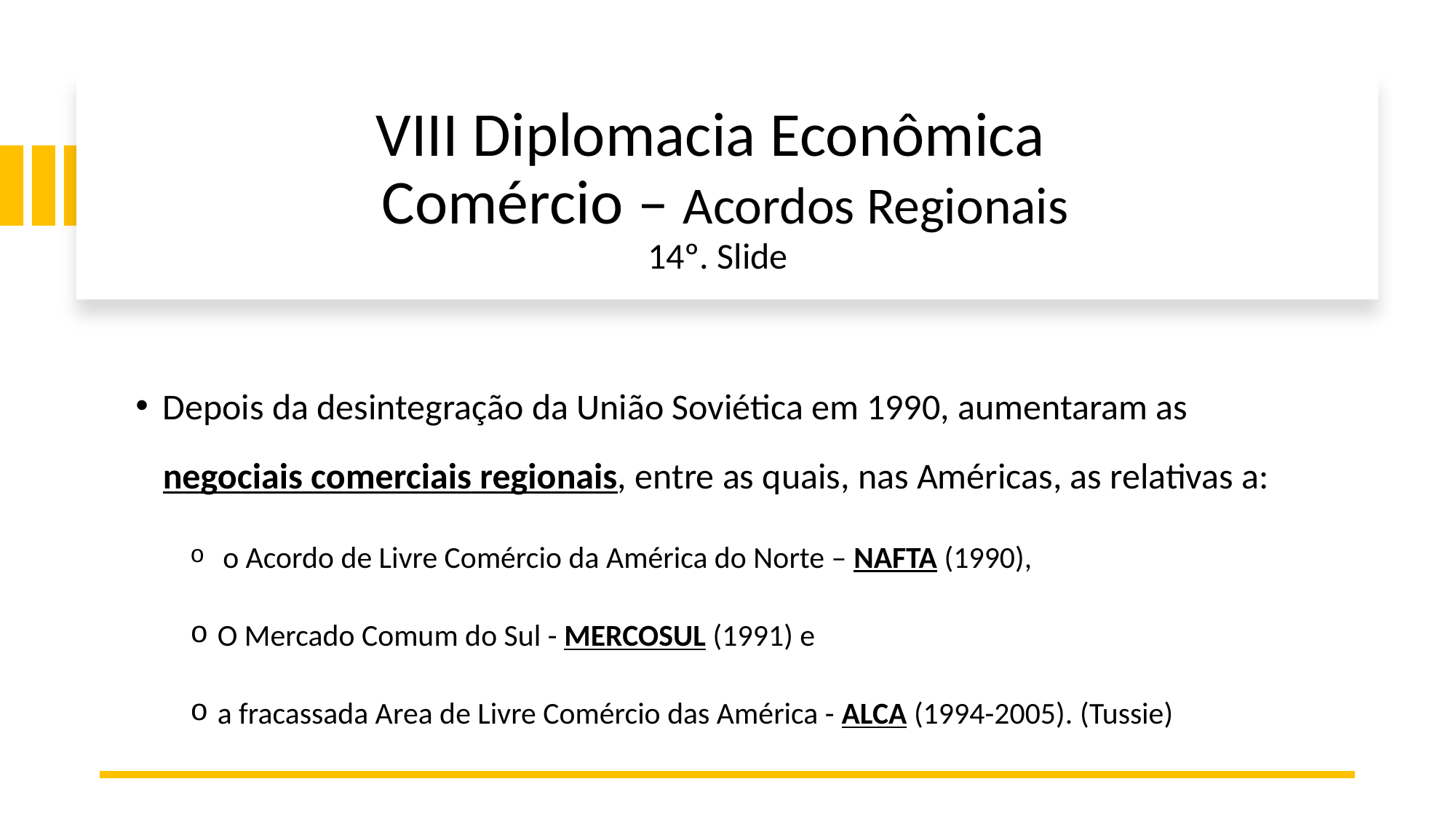

# VIII Diplomacia Econômica Comércio – Acordos Regionais 14º. Slide

Depois da desintegração da União Soviética em 1990, aumentaram as negociais comerciais regionais, entre as quais, nas Américas, as relativas a:
 o Acordo de Livre Comércio da América do Norte – NAFTA (1990),
O Mercado Comum do Sul - MERCOSUL (1991) e
a fracassada Area de Livre Comércio das América - ALCA (1994-2005). (Tussie)